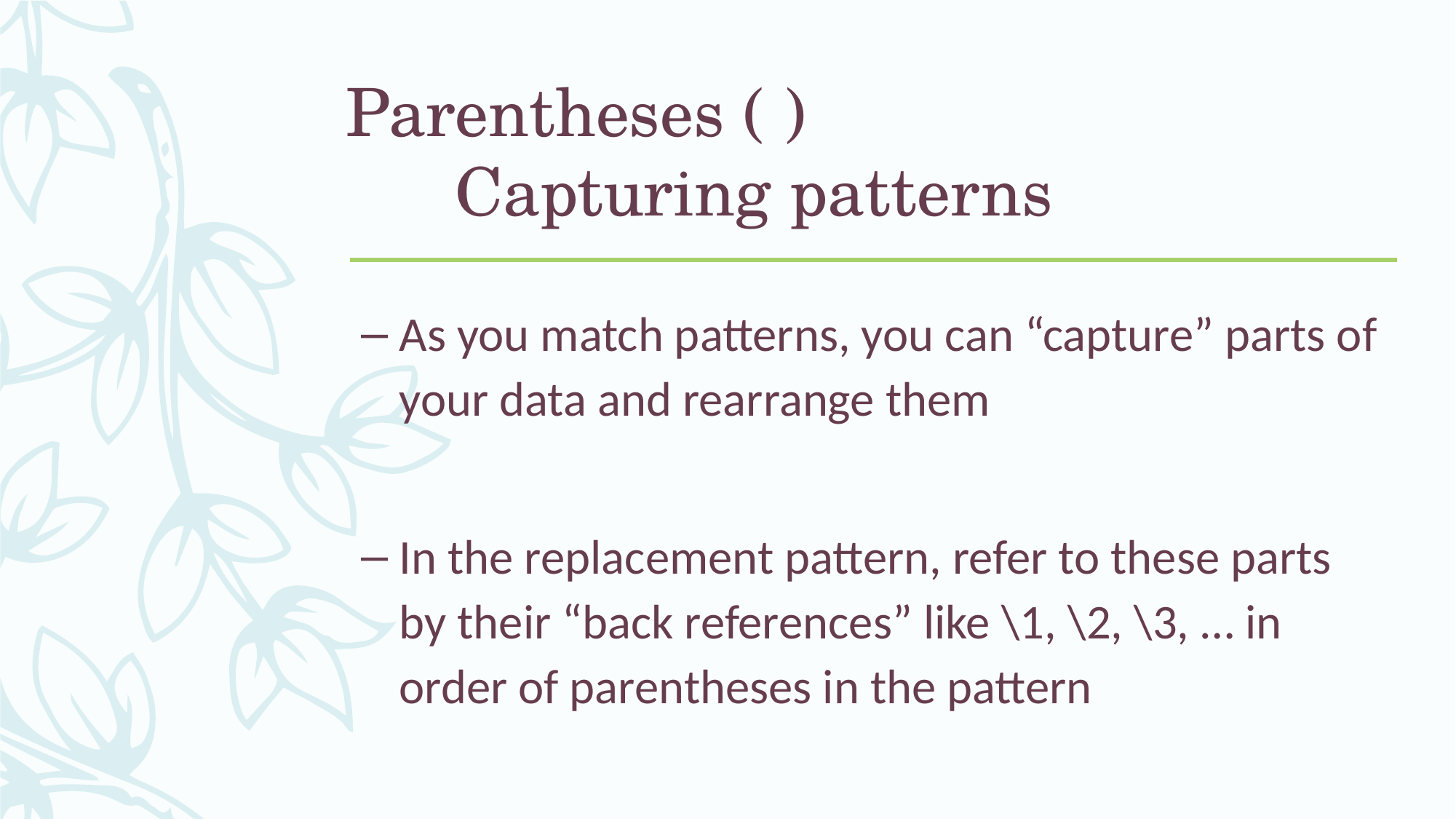

# Parentheses ( ) Capturing patterns
As you match patterns, you can “capture” parts of your data and rearrange them

In the replacement pattern, refer to these parts by their “back references” like \1, \2, \3, … in order of parentheses in the pattern